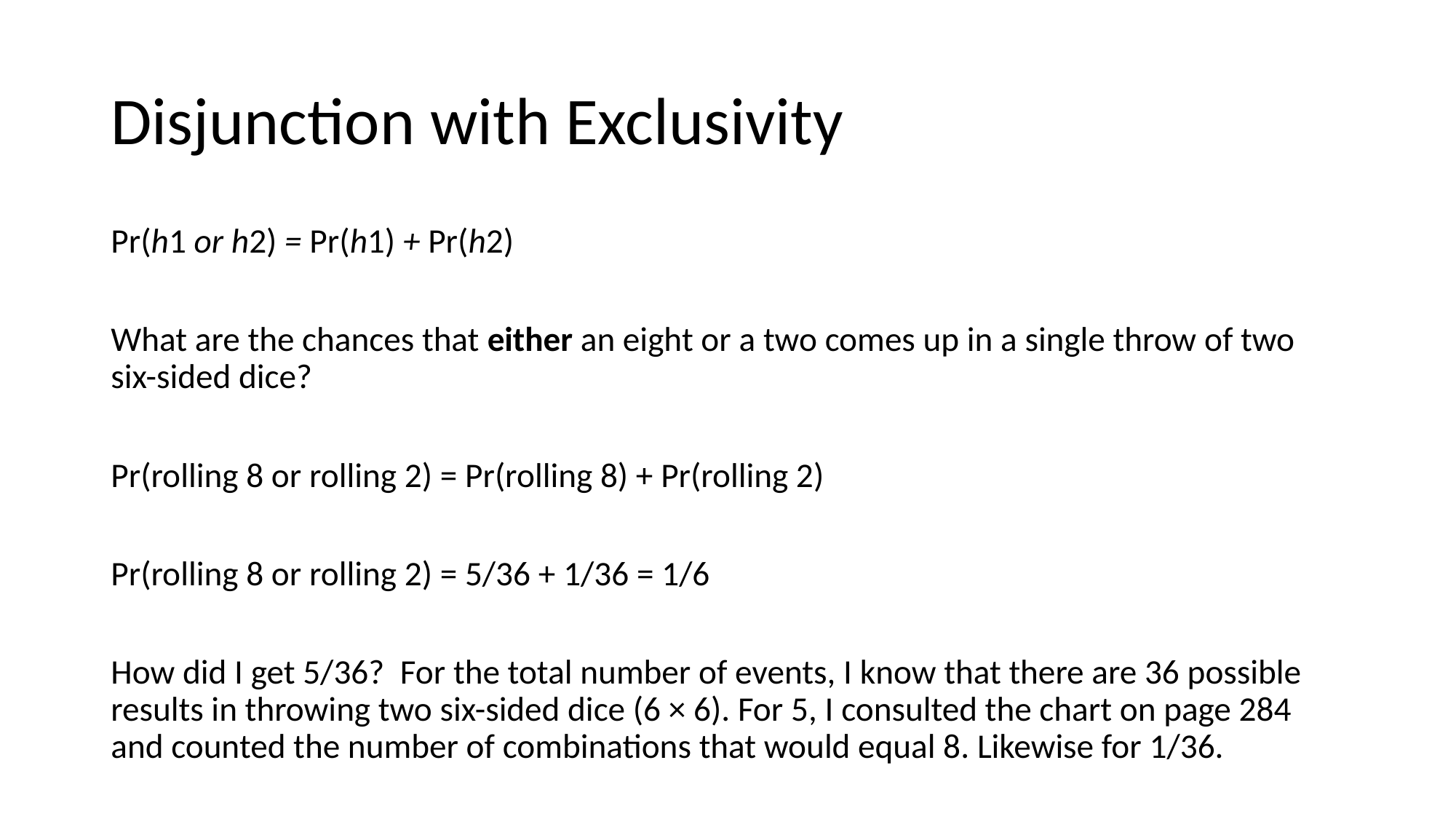

# Disjunction with Exclusivity
Pr(h1 or h2) = Pr(h1) + Pr(h2)

What are the chances that either an eight or a two comes up in a single throw of two six-sided dice?

Pr(rolling 8 or rolling 2) = Pr(rolling 8) + Pr(rolling 2)

Pr(rolling 8 or rolling 2) = 5/36 + 1/36 = 1/6

How did I get 5/36?  For the total number of events, I know that there are 36 possible results in throwing two six-sided dice (6 × 6). For 5, I consulted the chart on page 284 and counted the number of combinations that would equal 8. Likewise for 1/36.